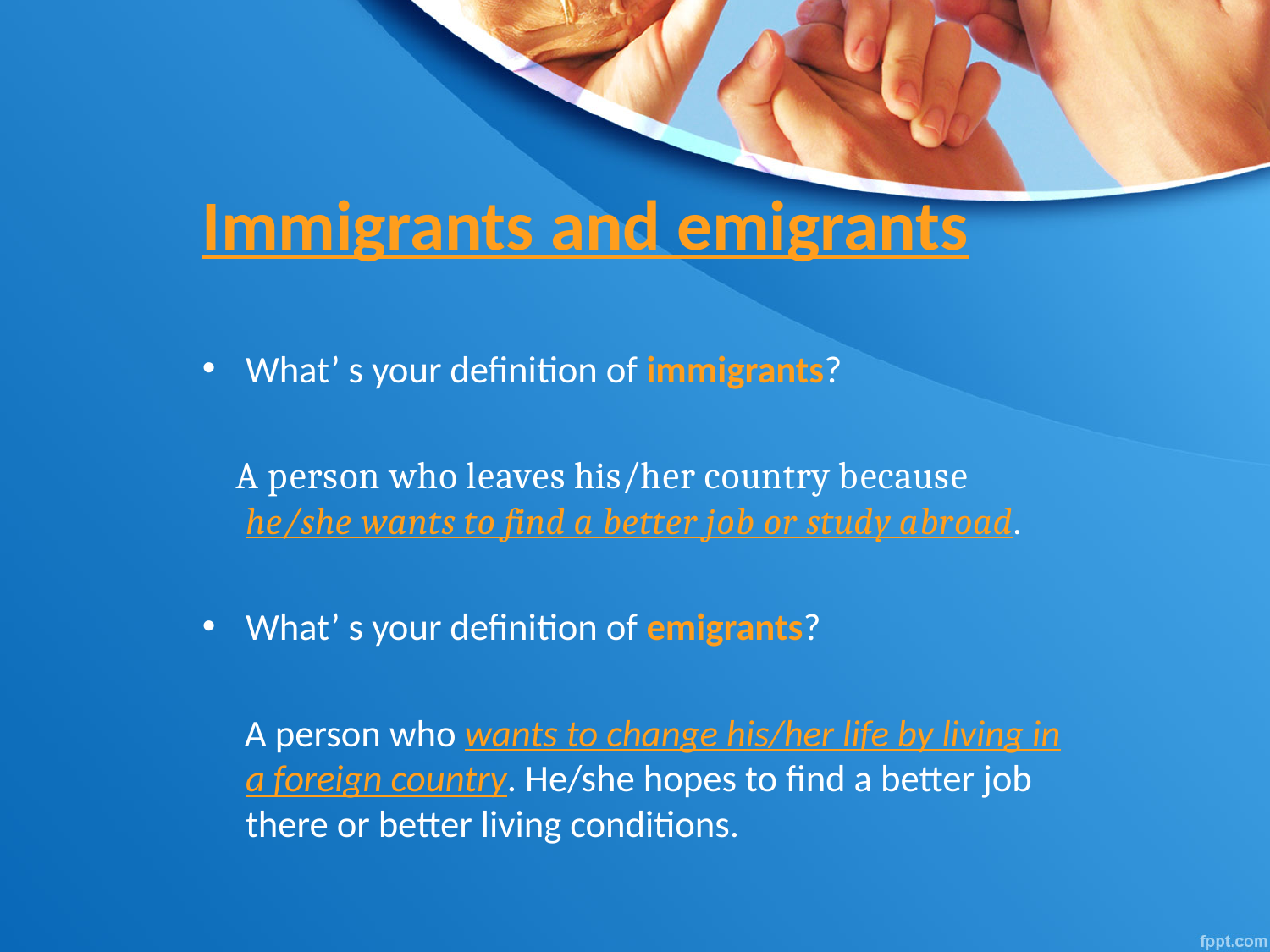

# Immigrants and emigrants

What’ s your definition of immigrants?

    A person who leaves his/her country because he/she wants to find a better job or study abroad.

What’ s your definition of emigrants?

     A person who wants to change his/her life by living in a foreign country. He/she hopes to find a better job there or better living conditions.